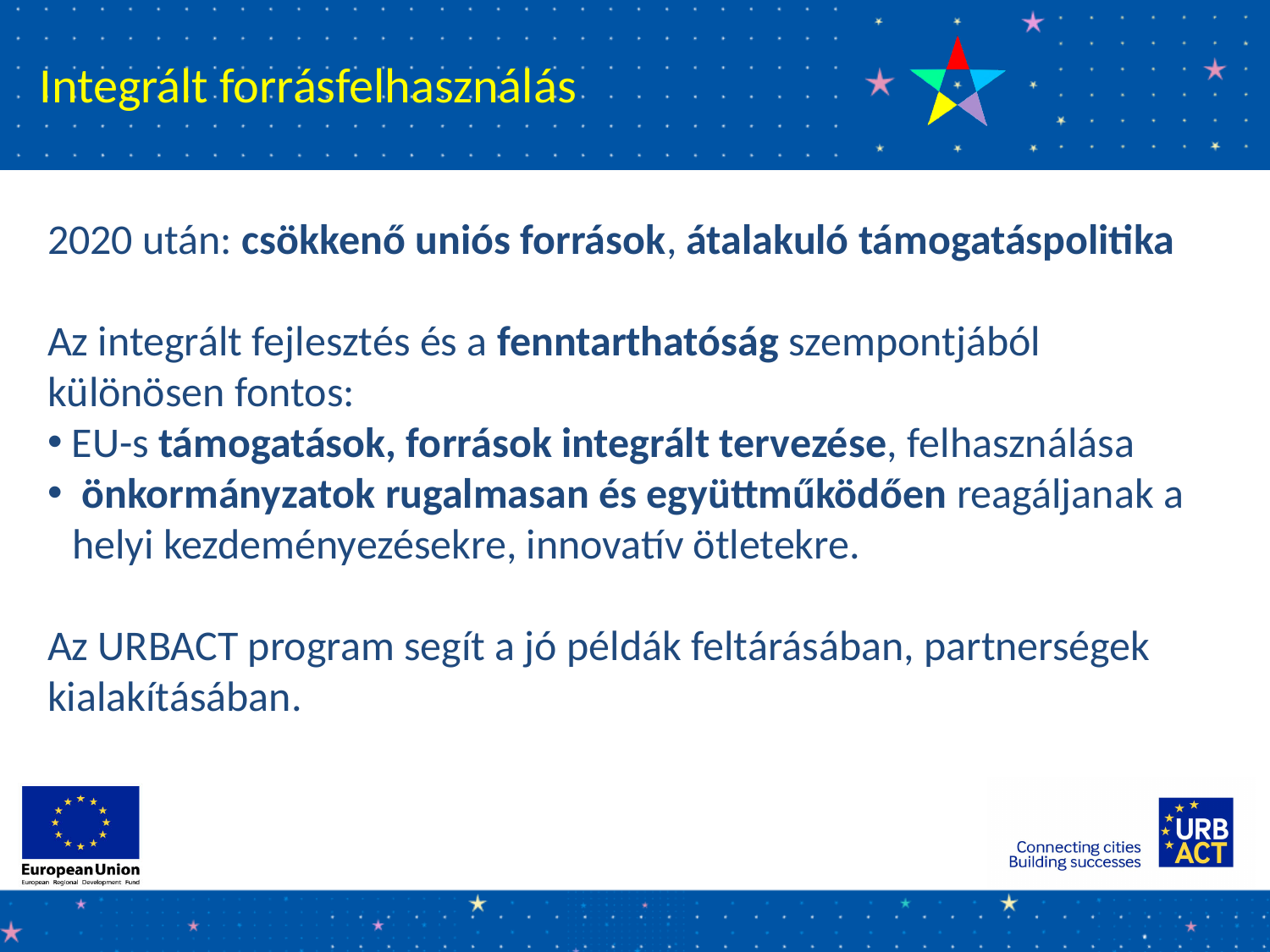

Integrált forrásfelhasználás
2020 után: csökkenő uniós források, átalakuló támogatáspolitika

Az integrált fejlesztés és a fenntarthatóság szempontjából különösen fontos:
 EU-s támogatások, források integrált tervezése, felhasználása
 önkormányzatok rugalmasan és együttműködően reagáljanak a helyi kezdeményezésekre, innovatív ötletekre.

Az URBACT program segít a jó példák feltárásában, partnerségek kialakításában.